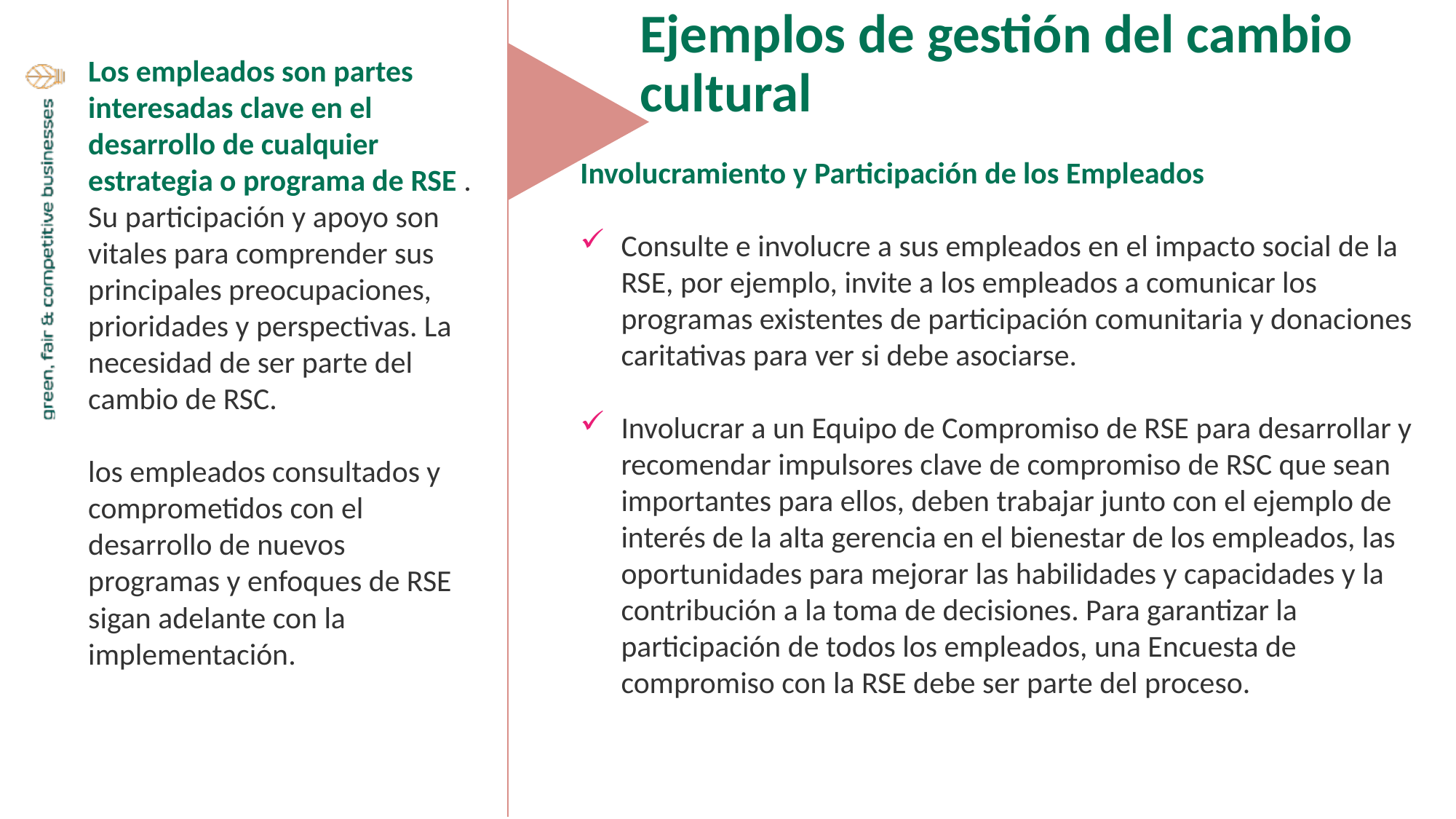

Ejemplos de gestión del cambio cultural
Los empleados son partes interesadas clave en el desarrollo de cualquier estrategia o programa de RSE . Su participación y apoyo son vitales para comprender sus principales preocupaciones, prioridades y perspectivas. La necesidad de ser parte del cambio de RSC.

los empleados consultados y comprometidos con el desarrollo de nuevos programas y enfoques de RSE sigan adelante con la implementación.

Involucramiento y Participación de los Empleados

Consulte e involucre a sus empleados en el impacto social de la RSE, por ejemplo, invite a los empleados a comunicar los programas existentes de participación comunitaria y donaciones caritativas para ver si debe asociarse.

Involucrar a un Equipo de Compromiso de RSE para desarrollar y recomendar impulsores clave de compromiso de RSC que sean importantes para ellos, deben trabajar junto con el ejemplo de interés de la alta gerencia en el bienestar de los empleados, las oportunidades para mejorar las habilidades y capacidades y la contribución a la toma de decisiones. Para garantizar la participación de todos los empleados, una Encuesta de compromiso con la RSE debe ser parte del proceso.